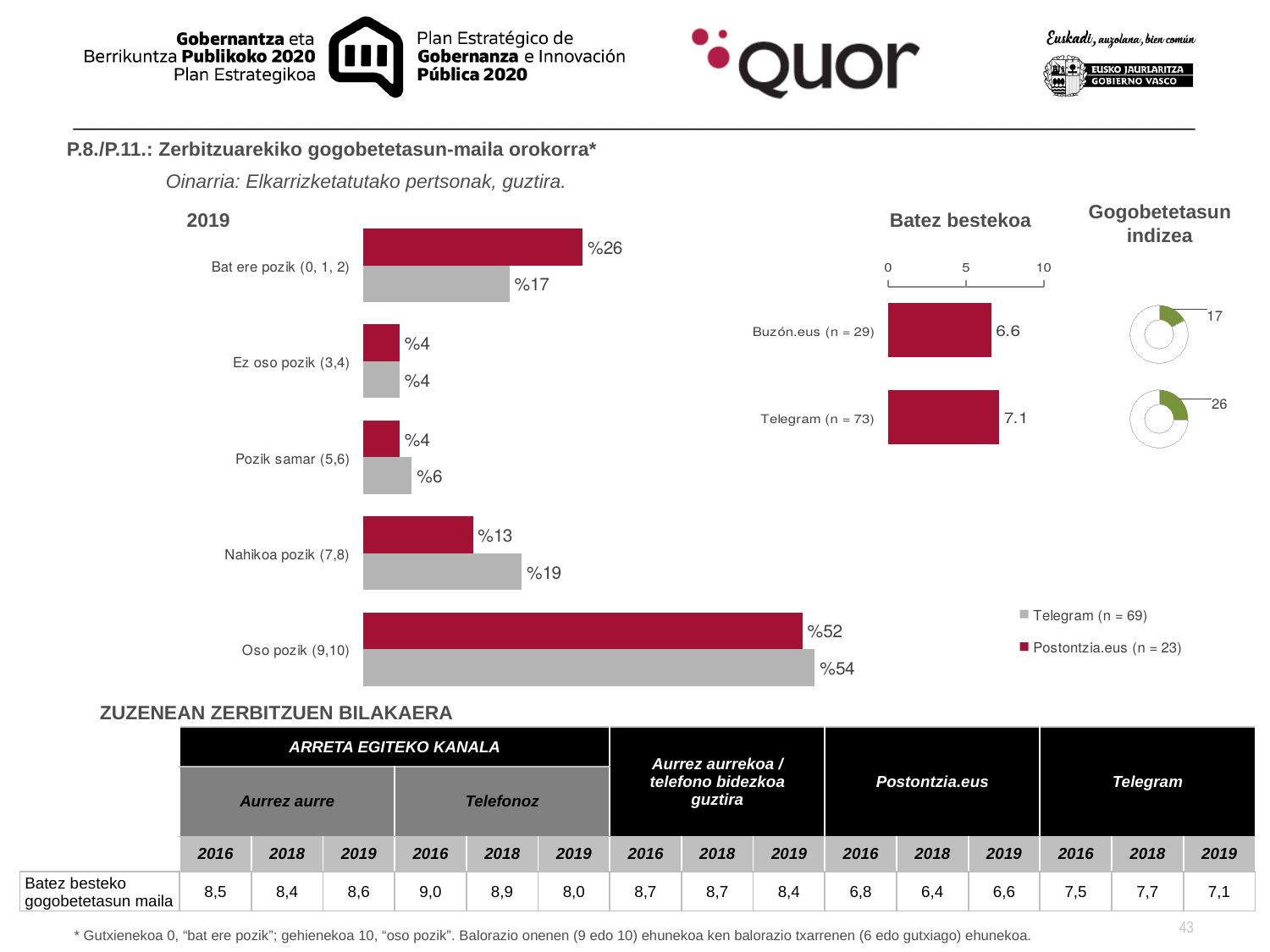

P.8./P.11.: Zerbitzuarekiko gogobetetasun-maila orokorra*
Oinarria: Elkarrizketatutako pertsonak, guztira.
2019
Batez bestekoa
Gogobetetasun
indizea

### Chart

| Category | Postontzia.eus (n = 23) | Telegram (n = 69) |
|---|---|---|
| Bat ere pozik (0, 1, 2) | 0.2608695652173913 | 0.17391304347826086 |
| Ez oso pozik (3,4) | 0.043478260869565216 | 0.043478260869565216 |
| Pozik samar (5,6) | 0.043478260869565216 | 0.057971014492753624 |
| Nahikoa pozik (7,8) | 0.13043478260869565 | 0.1884057971014493 |
| Oso pozik (9,10) | 0.5217391304347826 | 0.5362318840579711 |

### Chart

| Category | Satisfacción media  |
|---|---|
| Buzón.eus (n = 29) | 6.608695652173913 |
| Telegram (n = 73) | 7.115942028985505 |

### Chart

| Category | Año 2013 (n=304) |
|---|---|
| -100 | 0.17 |
| -50 | 0.83 |

### Chart

| Category | Año 2013 (n=304) |
|---|---|
| -100 | 0.26 |
| -50 | 0.74 |
ZUZENEAN ZERBITZUEN BILAKAERA
|  | ARRETA EGITEKO KANALA |  |  |  |  |  | Aurrez aurrekoa / telefono bidezkoa guztira |  |  | Postontzia.eus |  |  | Telegram |  |  |
| --- | --- | --- | --- | --- | --- | --- | --- | --- | --- | --- | --- | --- | --- | --- | --- |
|  | Aurrez aurre |  |  | Telefonoz |  |  |  |  |  |  |  |  |  |  |  |
|  | 2016 | 2018 | 2019 | 2016 | 2018 | 2019 | 2016 | 2018 | 2019 | 2016 | 2018 | 2019 | 2016 | 2018 | 2019 |
| Batez besteko gogobetetasun maila | 8,5 | 8,4 | 8,6 | 9,0 | 8,9 | 8,0 | 8,7 | 8,7 | 8,4 | 6,8 | 6,4 | 6,6 | 7,5 | 7,7 | 7,1 |
* Gutxienekoa 0, “bat ere pozik”; gehienekoa 10, “oso pozik”. Balorazio onenen (9 edo 10) ehunekoa ken balorazio txarrenen (6 edo gutxiago) ehunekoa.
43